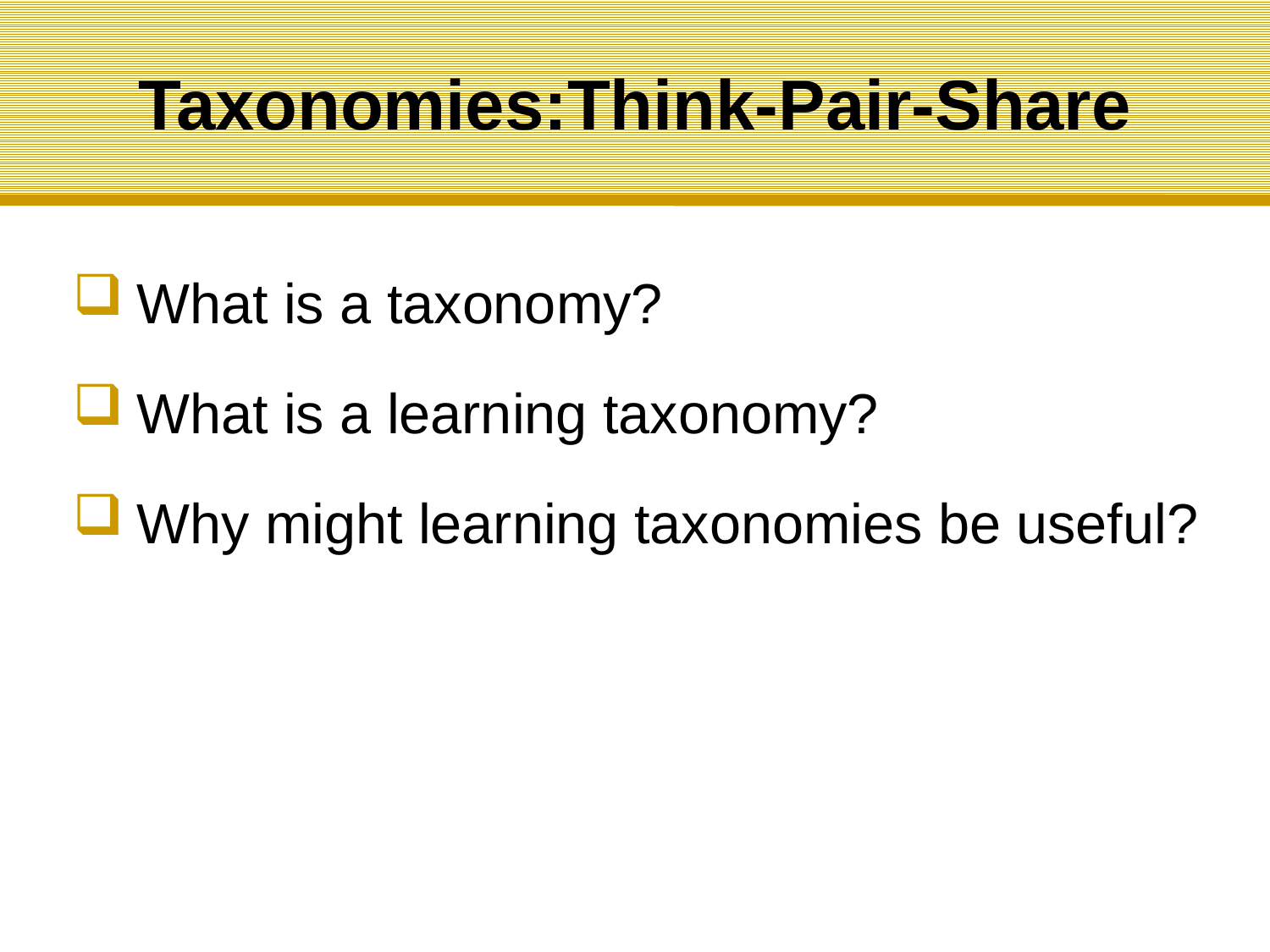

Taxonomies:Think-Pair-Share
What is a taxonomy?
What is a learning taxonomy?
Why might learning taxonomies be useful?